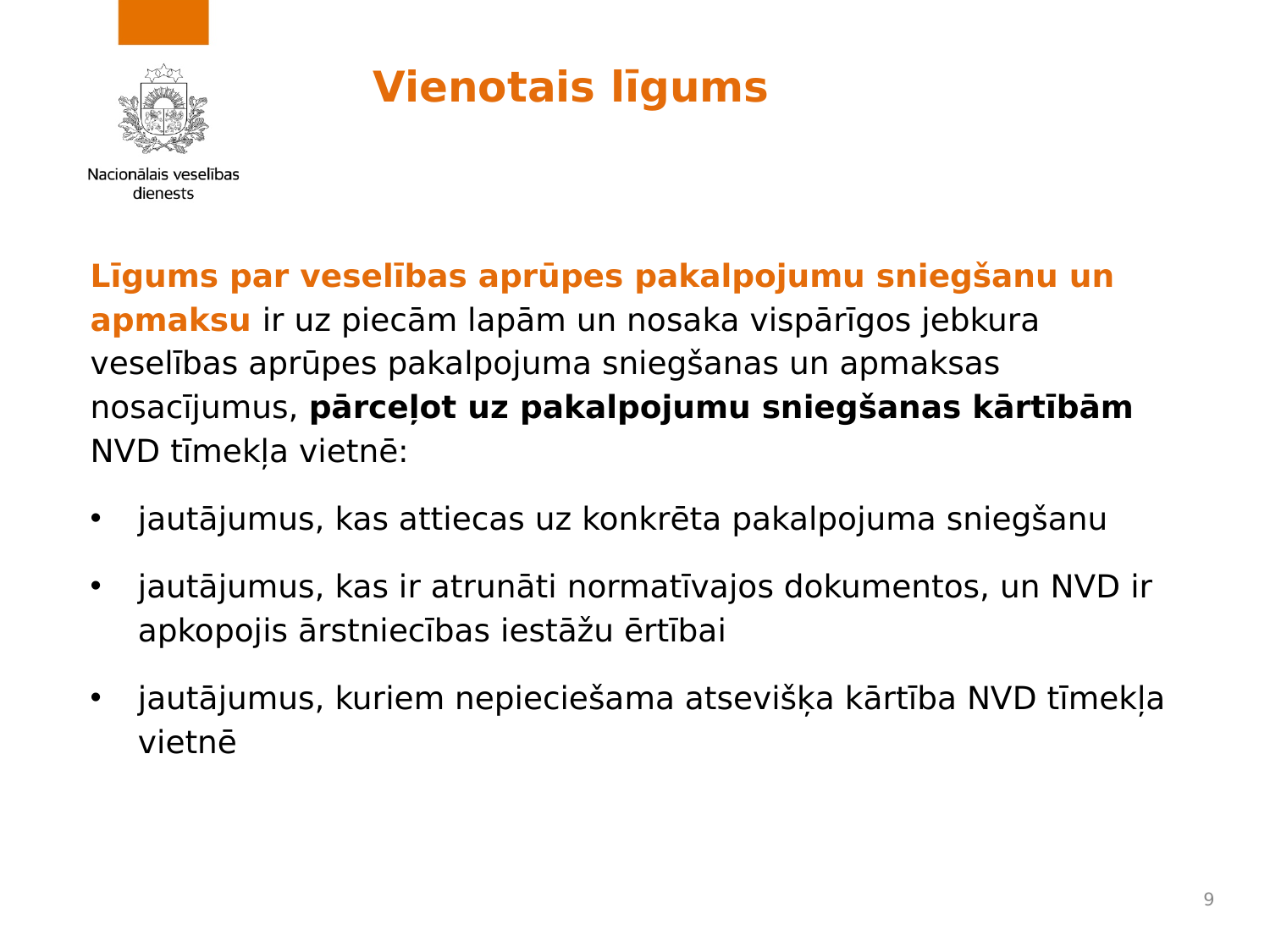

# Vienotais līgums
Līgums par veselības aprūpes pakalpojumu sniegšanu un apmaksu ir uz piecām lapām un nosaka vispārīgos jebkura veselības aprūpes pakalpojuma sniegšanas un apmaksas nosacījumus, pārceļot uz pakalpojumu sniegšanas kārtībām NVD tīmekļa vietnē:
jautājumus, kas attiecas uz konkrēta pakalpojuma sniegšanu
jautājumus, kas ir atrunāti normatīvajos dokumentos, un NVD ir apkopojis ārstniecības iestāžu ērtībai
jautājumus, kuriem nepieciešama atsevišķa kārtība NVD tīmekļa vietnē

9